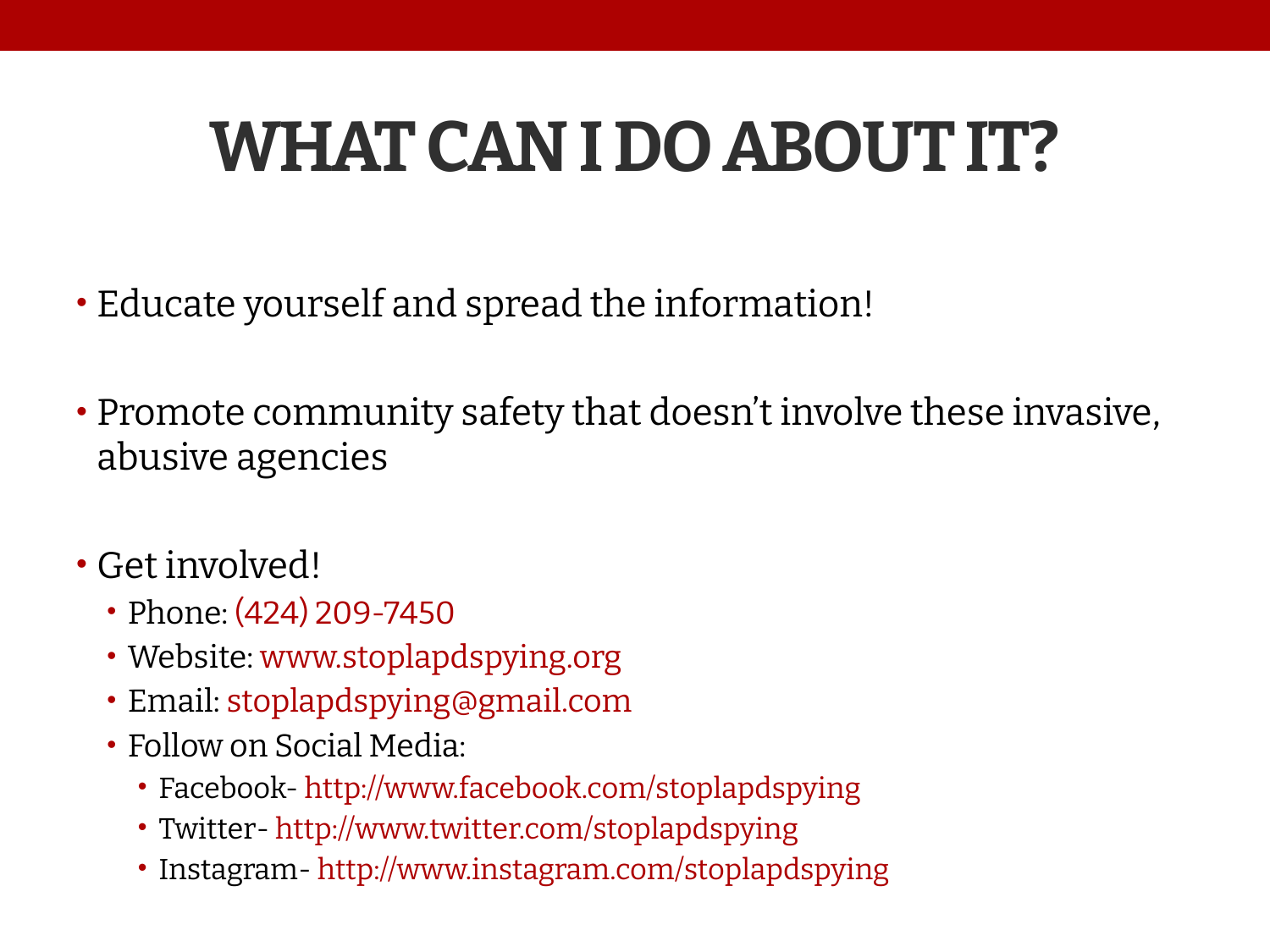

# What can i do about it?

Educate yourself and spread the information!

Promote community safety that doesn’t involve these invasive, abusive agencies

Get involved!
Phone: (424) 209-7450
Website: www.stoplapdspying.org
Email: stoplapdspying@gmail.com
Follow on Social Media:
Facebook- http://www.facebook.com/stoplapdspying
Twitter- http://www.twitter.com/stoplapdspying
Instagram- http://www.instagram.com/stoplapdspying